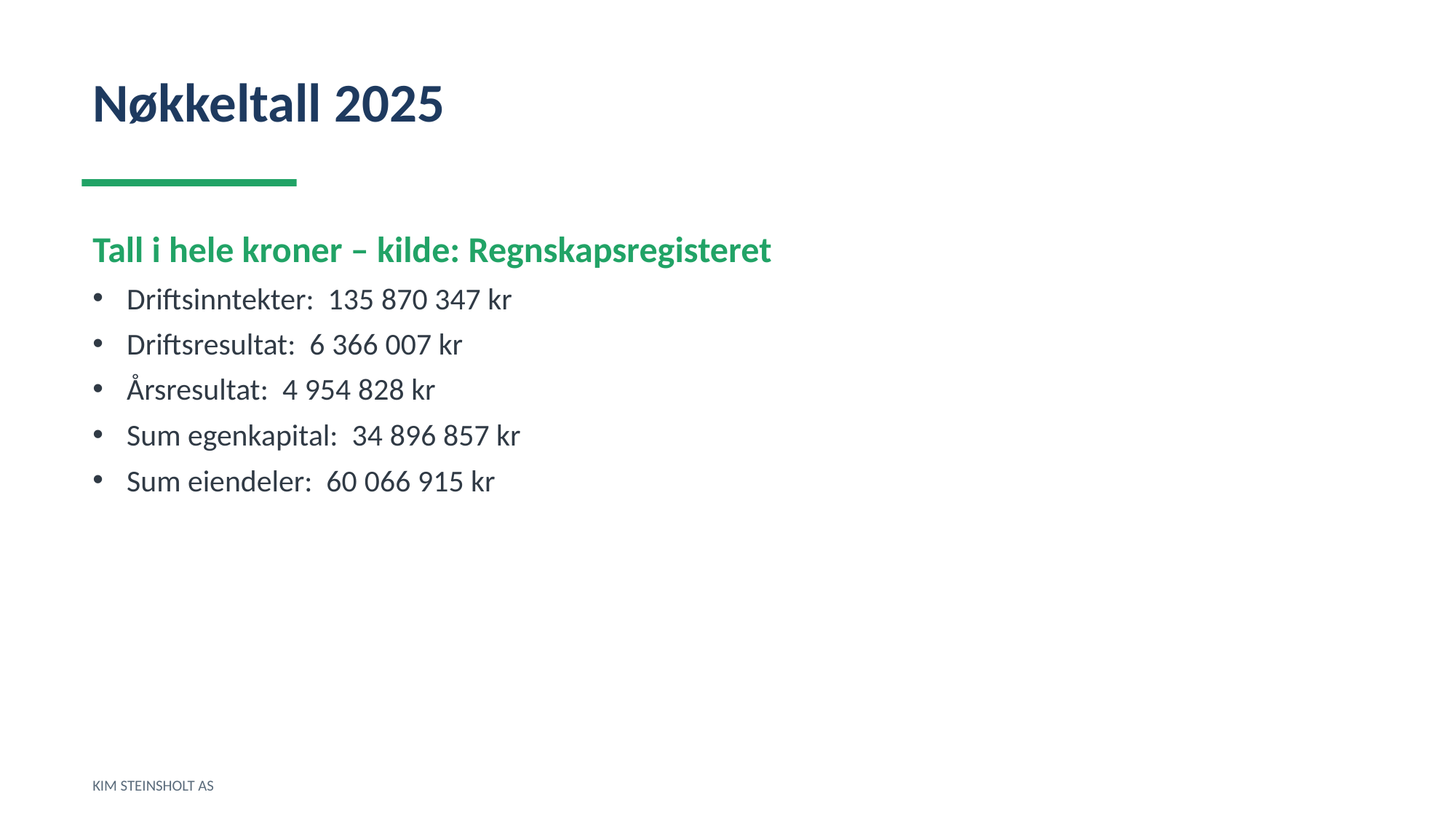

Nøkkeltall 2025

Tall i hele kroner – kilde: Regnskapsregisteret
Driftsinntekter:  135 870 347 kr
Driftsresultat:  6 366 007 kr
Årsresultat:  4 954 828 kr
Sum egenkapital:  34 896 857 kr
Sum eiendeler:  60 066 915 kr
KIM STEINSHOLT AS